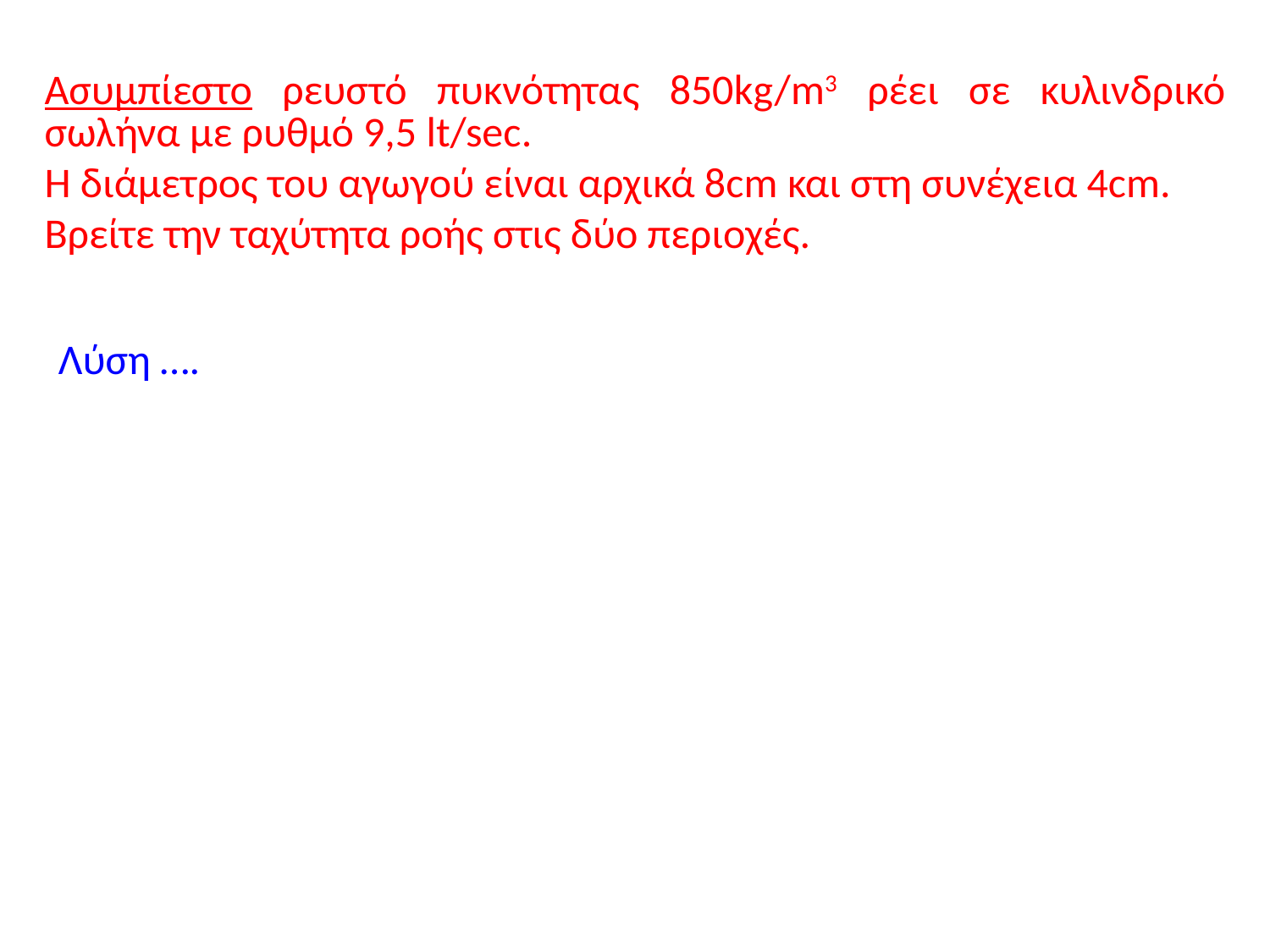

Ασυμπίεστο ρευστό πυκνότητας 850kg/m3 ρέει σε κυλινδρικό σωλήνα με ρυθμό 9,5 lt/sec.
Η διάμετρος του αγωγού είναι αρχικά 8cm και στη συνέχεια 4cm.
Βρείτε την ταχύτητα ροής στις δύο περιοχές.
Λύση ….